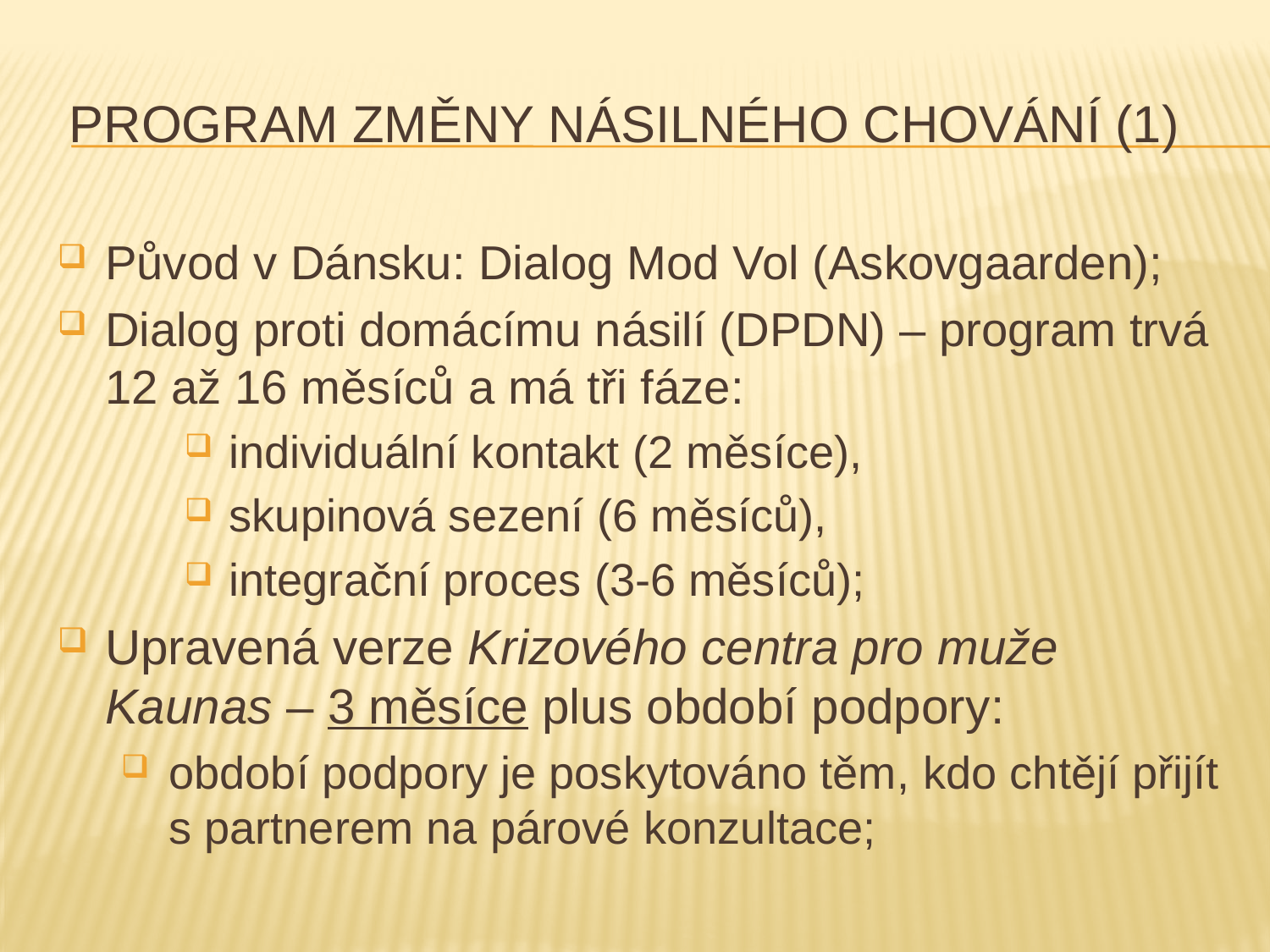

# PROGRAM změny násilného chování (1)
Původ v Dánsku: Dialog Mod Vol (Askovgaarden);
Dialog proti domácímu násilí (DPDN) – program trvá 12 až 16 měsíců a má tři fáze:
 individuální kontakt (2 měsíce),
 skupinová sezení (6 měsíců),
 integrační proces (3-6 měsíců);
Upravená verze Krizového centra pro muže Kaunas – 3 měsíce plus období podpory:
období podpory je poskytováno těm, kdo chtějí přijít s partnerem na párové konzultace;